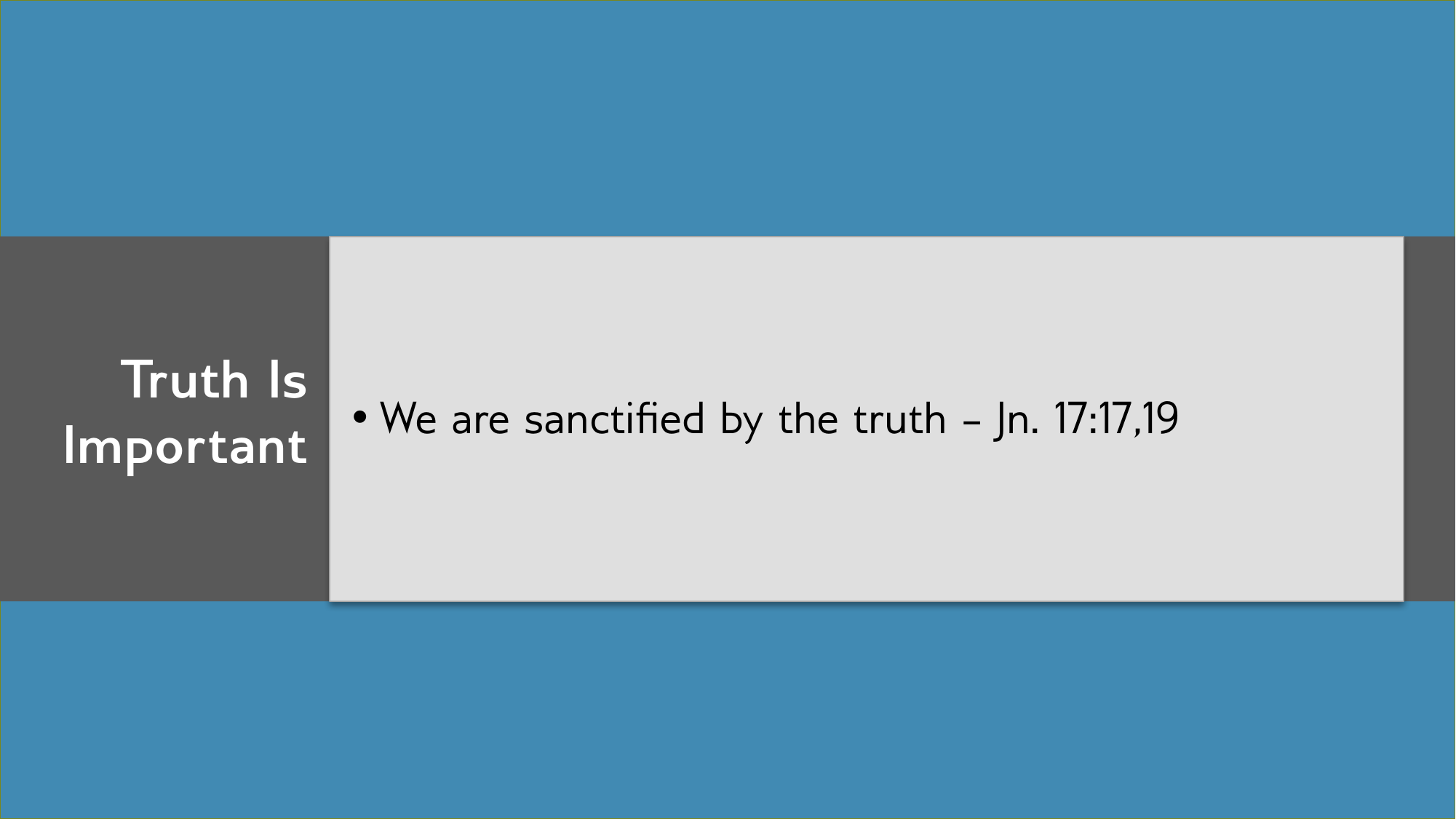

We are sanctified by the truth – Jn. 17:17,19
Truth Is Important